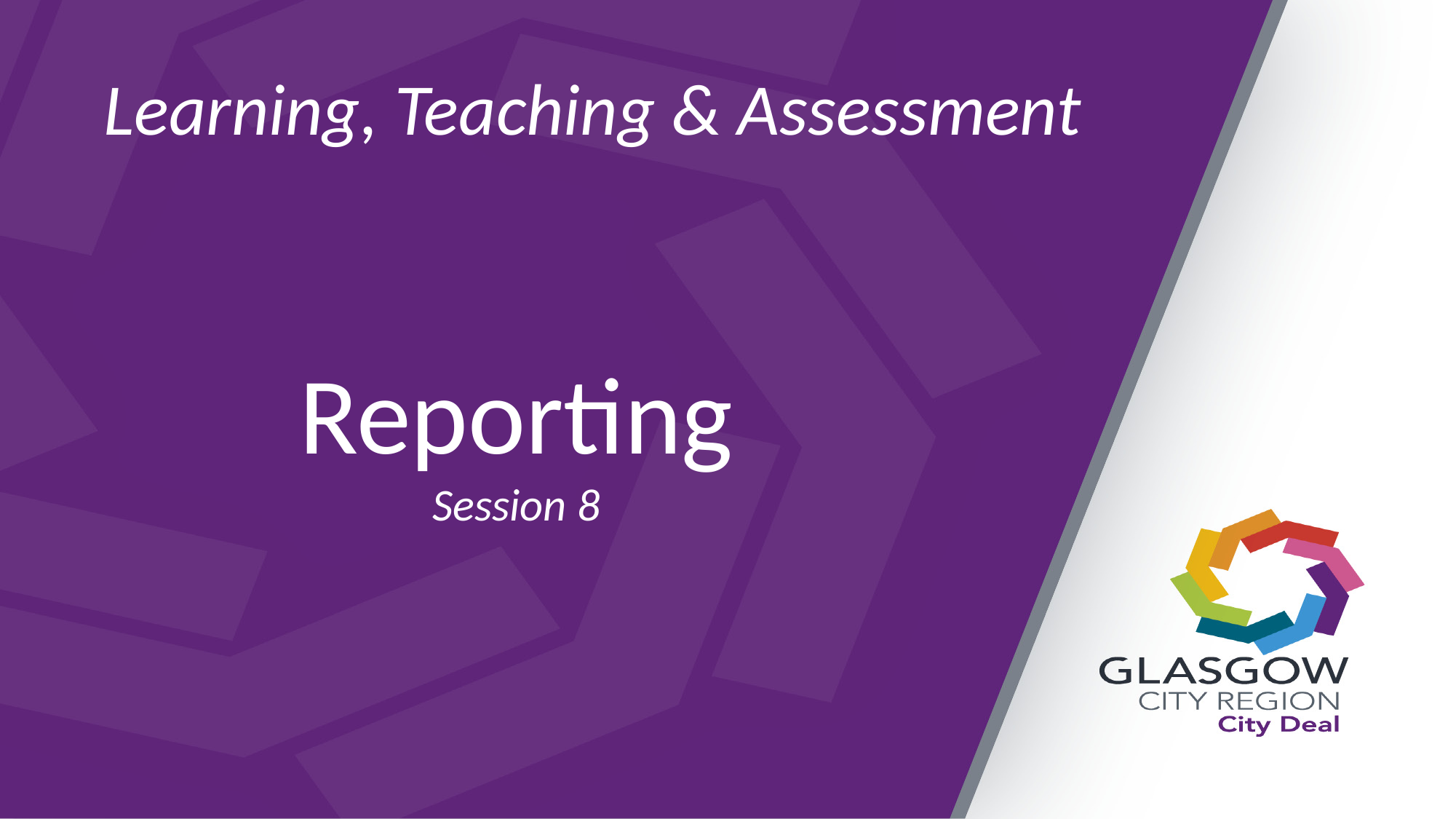

# Learning, Teaching & Assessment
Reporting
Session 8